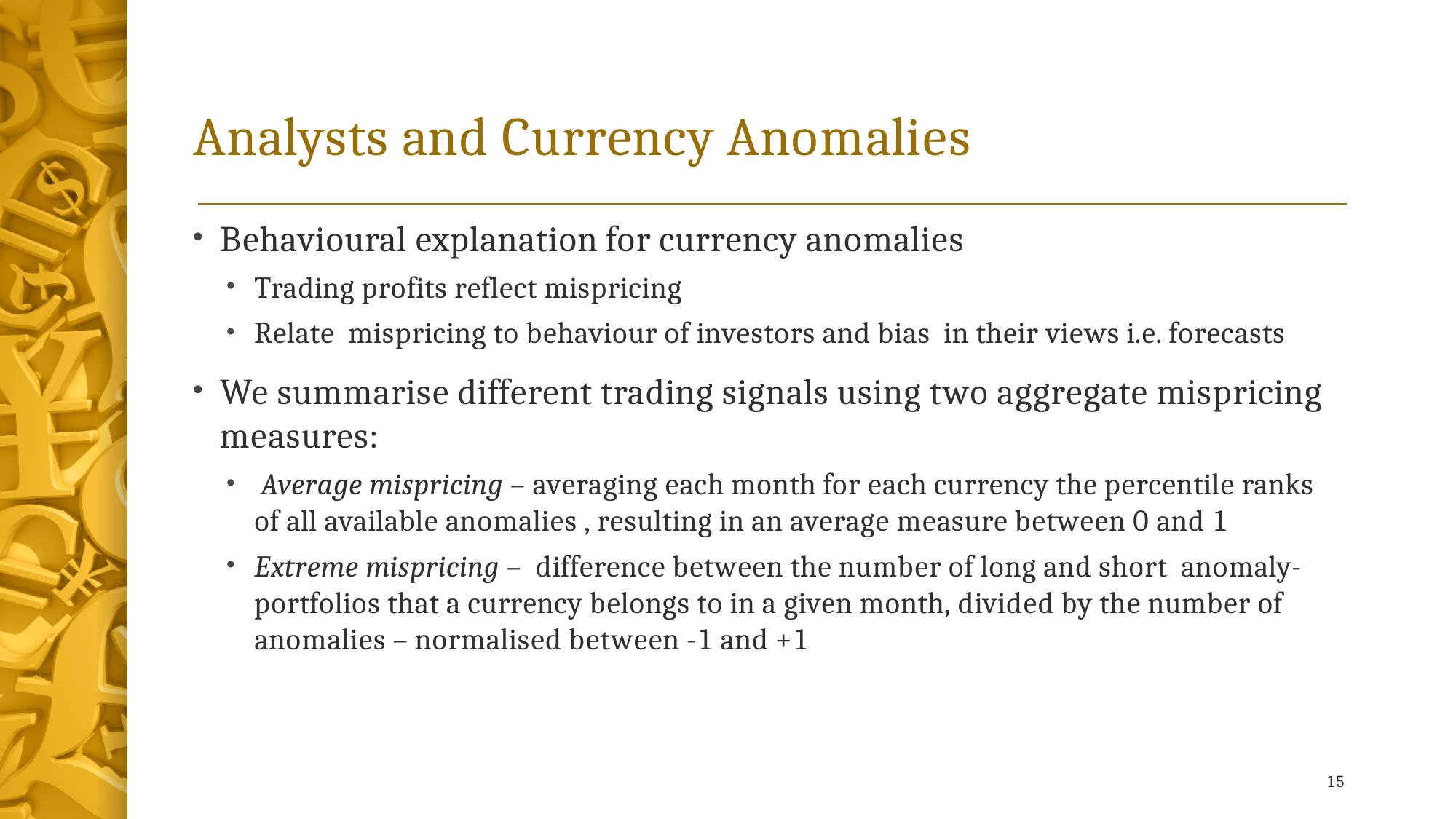

# Analysts and Currency Anomalies
Behavioural explanation for currency anomalies
Trading profits reflect mispricing
Relate  mispricing to behaviour of investors and bias  in their views i.e. forecasts
We summarise different trading signals using two aggregate mispricing measures:
 Average mispricing – averaging each month for each currency the percentile ranks of all available anomalies , resulting in an average measure between 0 and 1
Extreme mispricing –  difference between the number of long and short  anomaly-portfolios that a currency belongs to in a given month, divided by the number of anomalies – normalised between -1 and +1
15